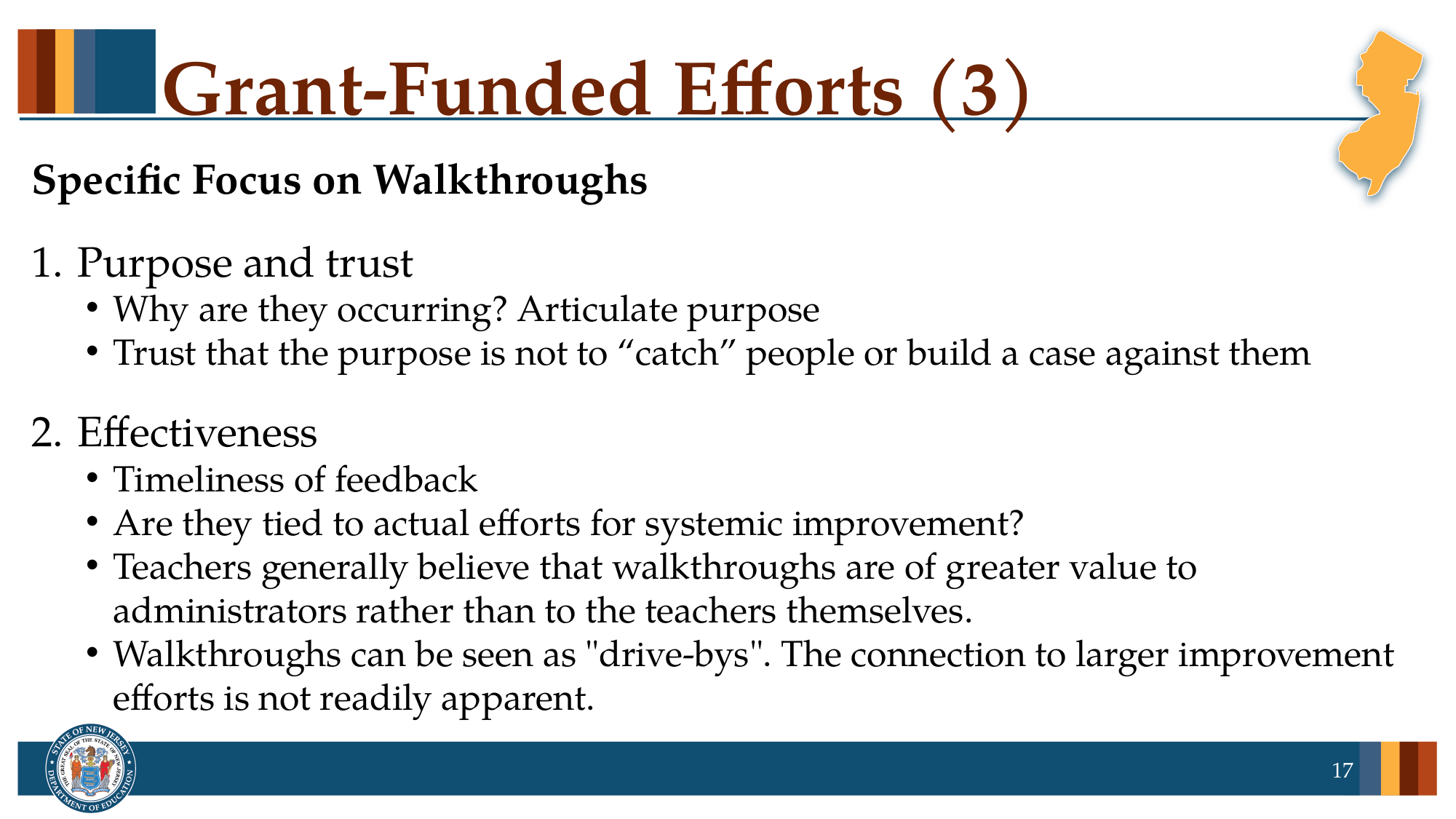

# Grant-Funded Efforts (3)
Specific Focus on Walkthroughs
Purpose and trust
Why are they occurring? Articulate purpose
Trust that the purpose is not to “catch” people or build a case against them
Effectiveness
Timeliness of feedback
Are they tied to actual efforts for systemic improvement?
Teachers generally believe that walkthroughs are of greater value to administrators rather than to the teachers themselves.
Walkthroughs can be seen as "drive-bys". The connection to larger improvement efforts is not readily apparent.
17